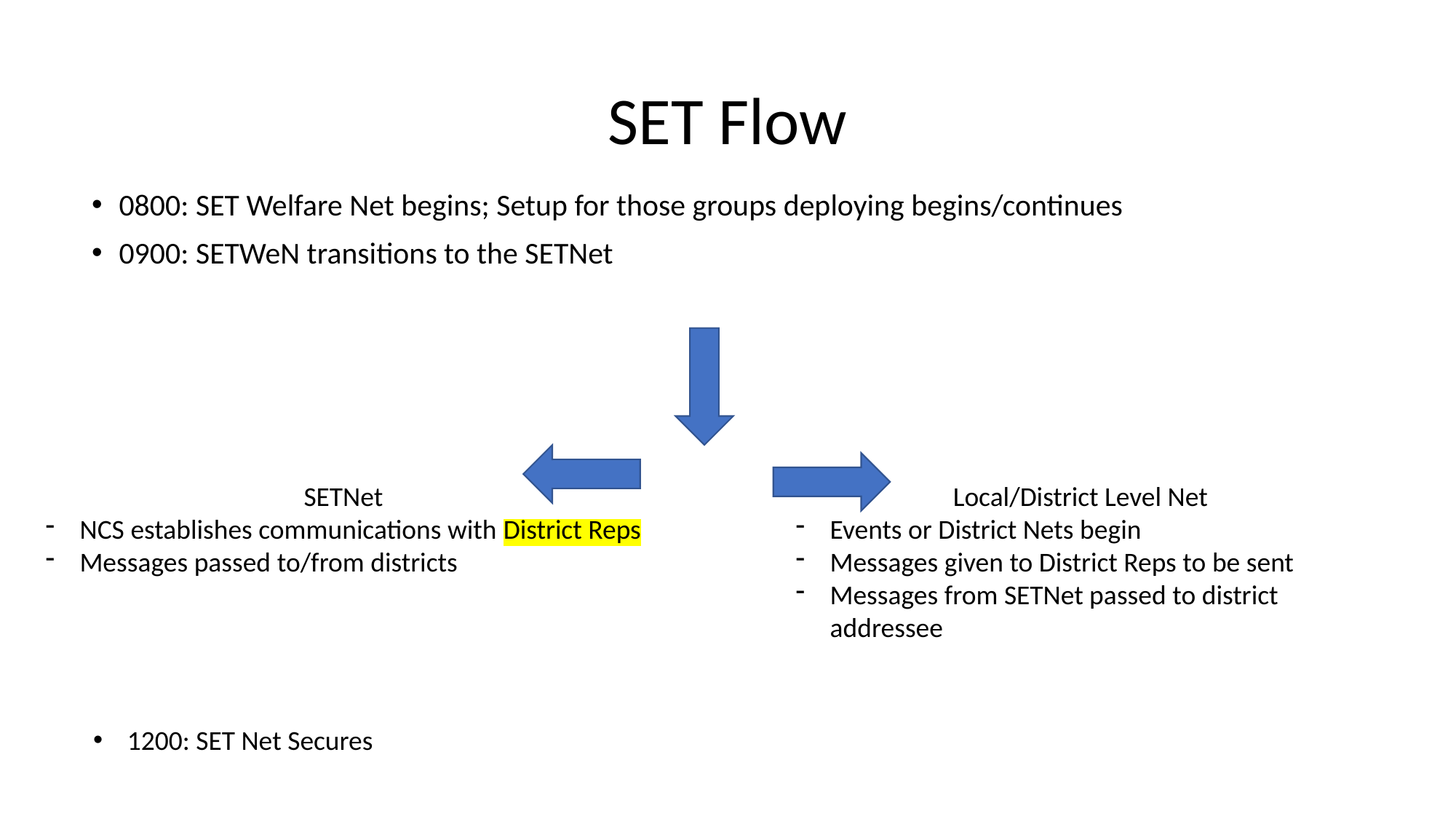

# SET Flow
0800: SET Welfare Net begins; Setup for those groups deploying begins/continues
0900: SETWeN transitions to the SETNet

SETNet
NCS establishes communications with District Reps
Messages passed to/from districts
Local/District Level Net
Events or District Nets begin
Messages given to District Reps to be sent
Messages from SETNet passed to district addressee
1200: SET Net Secures